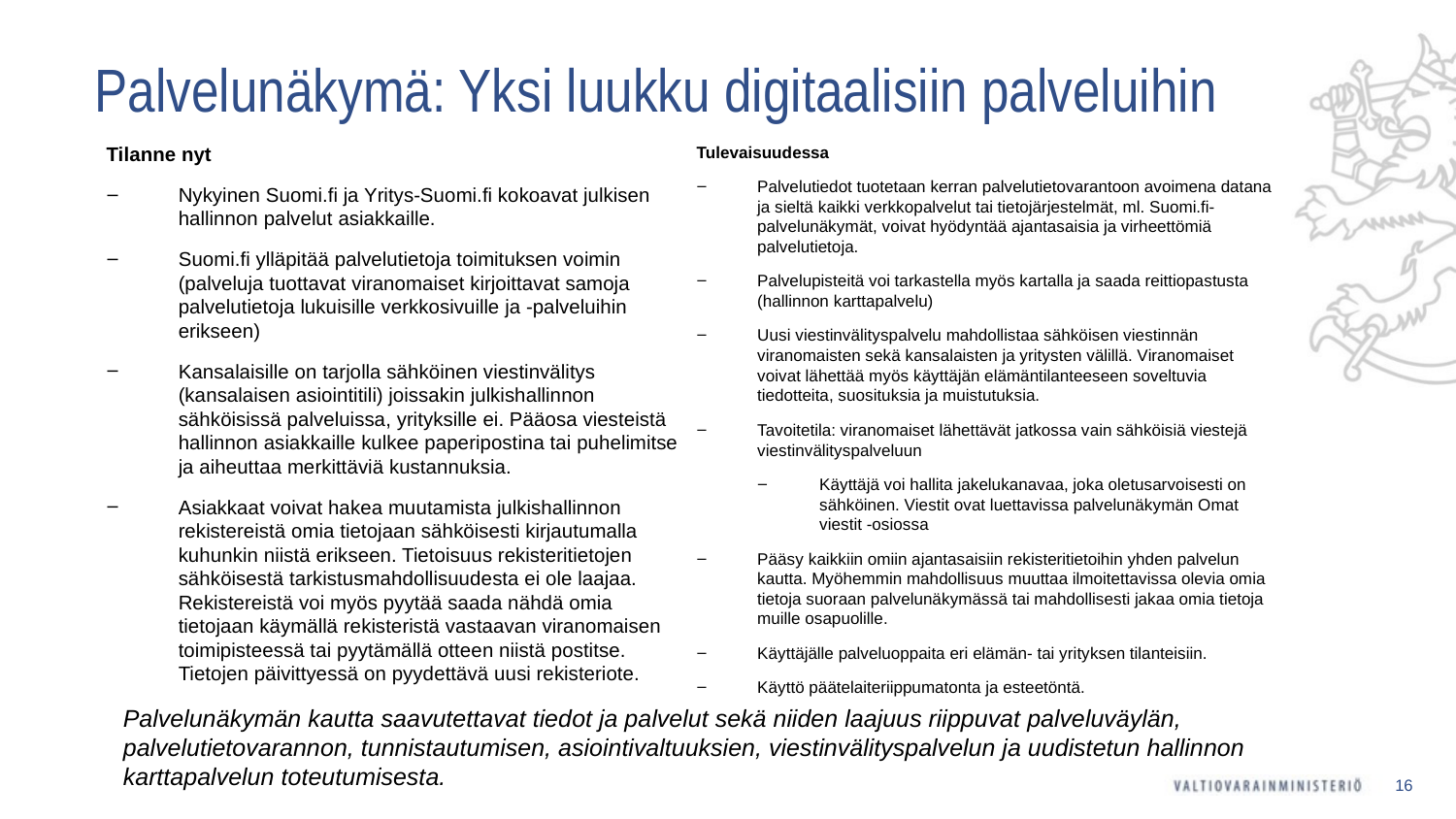

# Palvelunäkymä: Yksi luukku digitaalisiin palveluihin
Tilanne nyt
Nykyinen Suomi.fi ja Yritys-Suomi.fi kokoavat julkisen hallinnon palvelut asiakkaille.
Suomi.fi ylläpitää palvelutietoja toimituksen voimin (palveluja tuottavat viranomaiset kirjoittavat samoja palvelutietoja lukuisille verkkosivuille ja -palveluihin erikseen)
Kansalaisille on tarjolla sähköinen viestinvälitys (kansalaisen asiointitili) joissakin julkishallinnon sähköisissä palveluissa, yrityksille ei. Pääosa viesteistä hallinnon asiakkaille kulkee paperipostina tai puhelimitse ja aiheuttaa merkittäviä kustannuksia.
Asiakkaat voivat hakea muutamista julkishallinnon rekistereistä omia tietojaan sähköisesti kirjautumalla kuhunkin niistä erikseen. Tietoisuus rekisteritietojen sähköisestä tarkistusmahdollisuudesta ei ole laajaa. Rekistereistä voi myös pyytää saada nähdä omia tietojaan käymällä rekisteristä vastaavan viranomaisen toimipisteessä tai pyytämällä otteen niistä postitse. Tietojen päivittyessä on pyydettävä uusi rekisteriote.
Tulevaisuudessa
Palvelutiedot tuotetaan kerran palvelutietovarantoon avoimena datana ja sieltä kaikki verkkopalvelut tai tietojärjestelmät, ml. Suomi.fi-palvelunäkymät, voivat hyödyntää ajantasaisia ja virheettömiä palvelutietoja.
Palvelupisteitä voi tarkastella myös kartalla ja saada reittiopastusta (hallinnon karttapalvelu)
Uusi viestinvälityspalvelu mahdollistaa sähköisen viestinnän viranomaisten sekä kansalaisten ja yritysten välillä. Viranomaiset voivat lähettää myös käyttäjän elämäntilanteeseen soveltuvia tiedotteita, suosituksia ja muistutuksia.
Tavoitetila: viranomaiset lähettävät jatkossa vain sähköisiä viestejä viestinvälityspalveluun
Käyttäjä voi hallita jakelukanavaa, joka oletusarvoisesti on sähköinen. Viestit ovat luettavissa palvelunäkymän Omat viestit -osiossa
Pääsy kaikkiin omiin ajantasaisiin rekisteritietoihin yhden palvelun kautta. Myöhemmin mahdollisuus muuttaa ilmoitettavissa olevia omia tietoja suoraan palvelunäkymässä tai mahdollisesti jakaa omia tietoja muille osapuolille.
Käyttäjälle palveluoppaita eri elämän- tai yrityksen tilanteisiin.
Käyttö päätelaiteriippumatonta ja esteetöntä.
Palvelunäkymän kautta saavutettavat tiedot ja palvelut sekä niiden laajuus riippuvat palveluväylän, palvelutietovarannon, tunnistautumisen, asiointivaltuuksien, viestinvälityspalvelun ja uudistetun hallinnon karttapalvelun toteutumisesta.
16